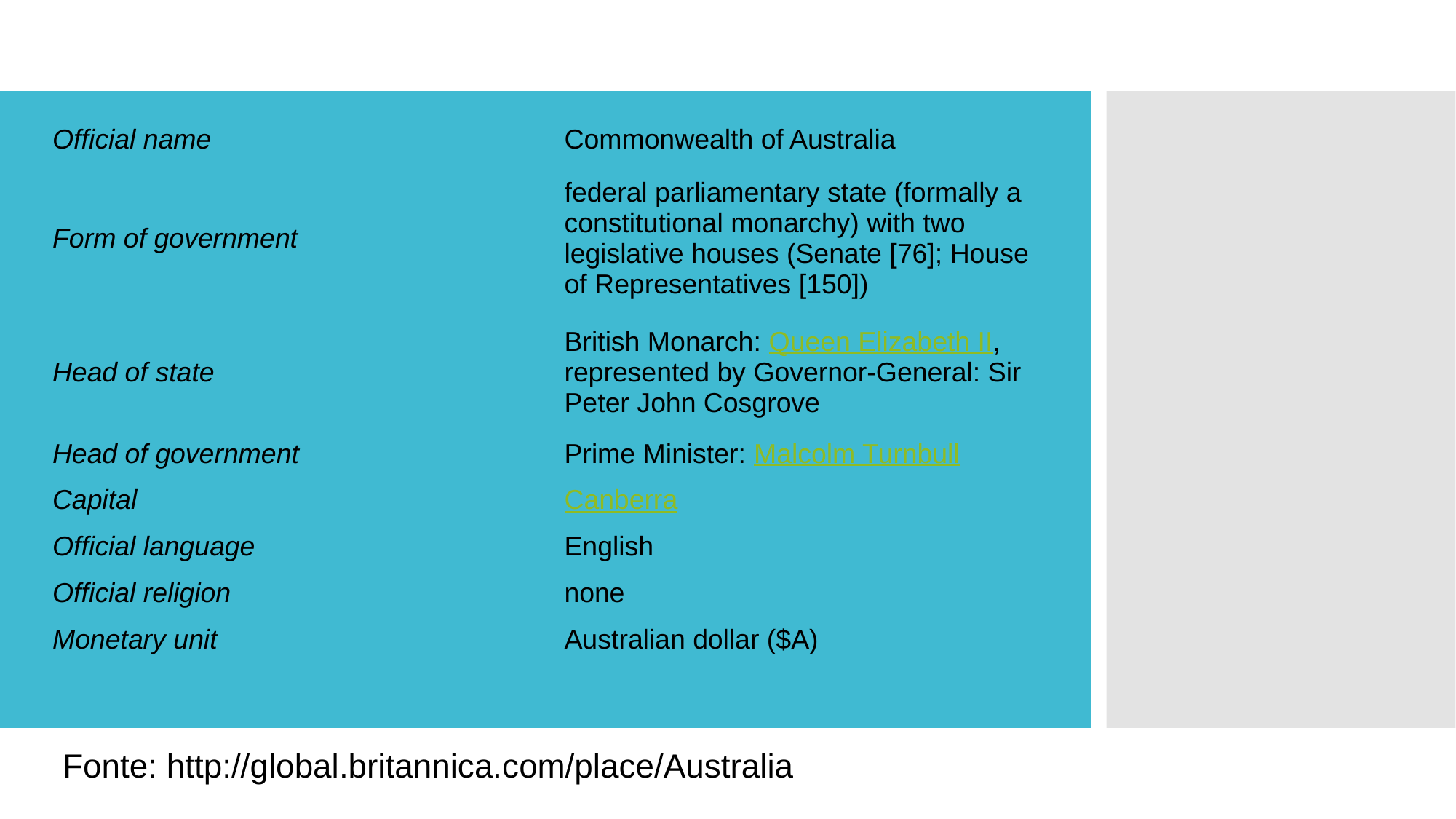

| Official name | Commonwealth of Australia |
| --- | --- |
| Form of government | federal parliamentary state (formally a constitutional monarchy) with two legislative houses (Senate [76]; House of Representatives [150]) |
| Head of state | British Monarch: Queen Elizabeth II, represented by Governor-General: Sir Peter John Cosgrove |
| Head of government | Prime Minister: Malcolm Turnbull |
| Capital | Canberra |
| Official language | English |
| Official religion | none |
| Monetary unit | Australian dollar ($A) |
Fonte: http://global.britannica.com/place/Australia